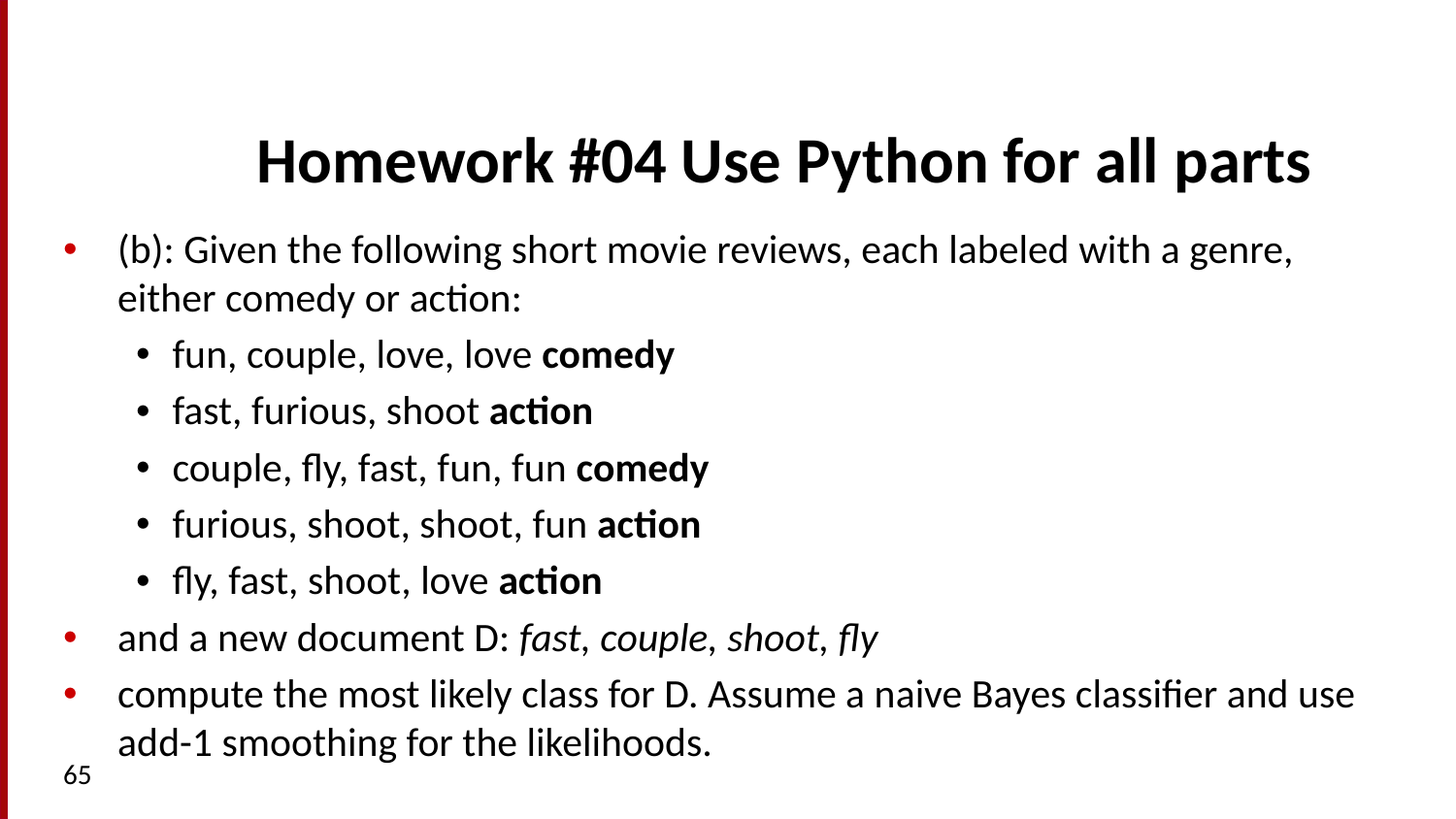

Homework #04 Use Python for all parts
(b): Given the following short movie reviews, each labeled with a genre, either comedy or action:
fun, couple, love, love comedy
fast, furious, shoot action
couple, fly, fast, fun, fun comedy
furious, shoot, shoot, fun action
fly, fast, shoot, love action
and a new document D: fast, couple, shoot, fly
compute the most likely class for D. Assume a naive Bayes classifier and use add-1 smoothing for the likelihoods.
65